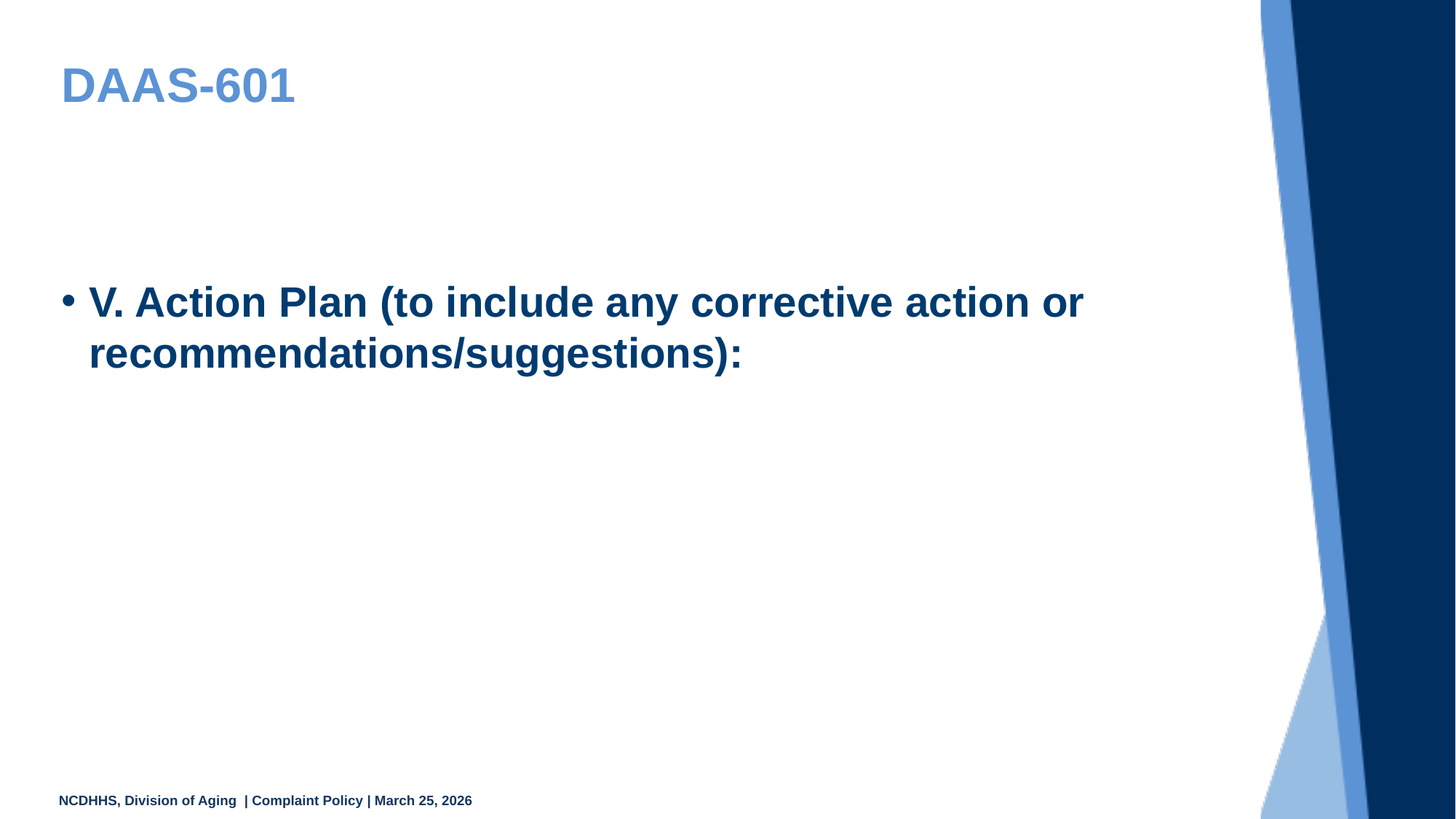

# DAAS-601

V. Action Plan (to include any corrective action or recommendations/suggestions):